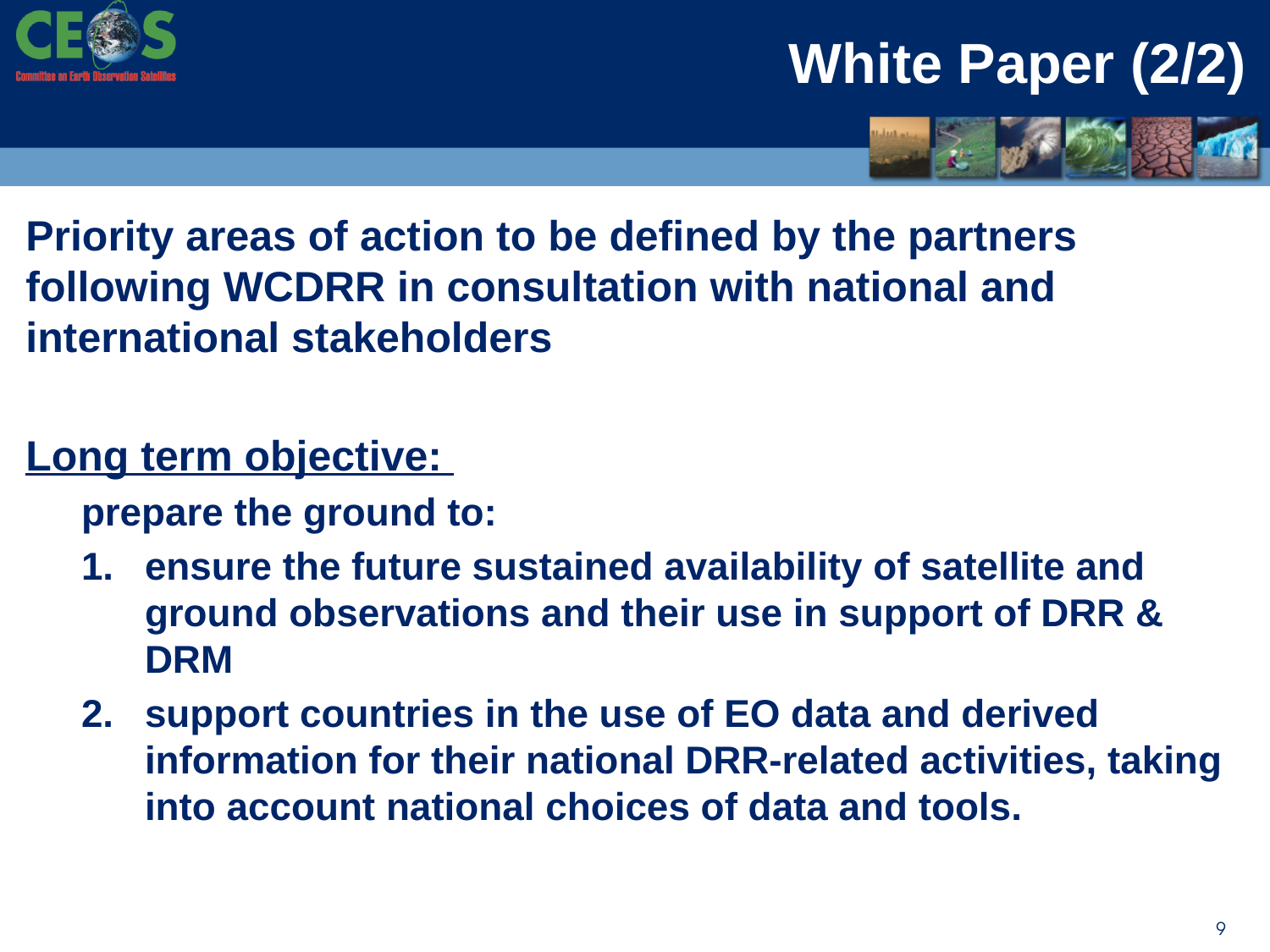

# White Paper (2/2)
Priority areas of action to be defined by the partners following WCDRR in consultation with national and international stakeholders

Long term objective:
prepare the ground to:
ensure the future sustained availability of satellite and ground observations and their use in support of DRR & DRM
support countries in the use of EO data and derived information for their national DRR-related activities, taking into account national choices of data and tools.